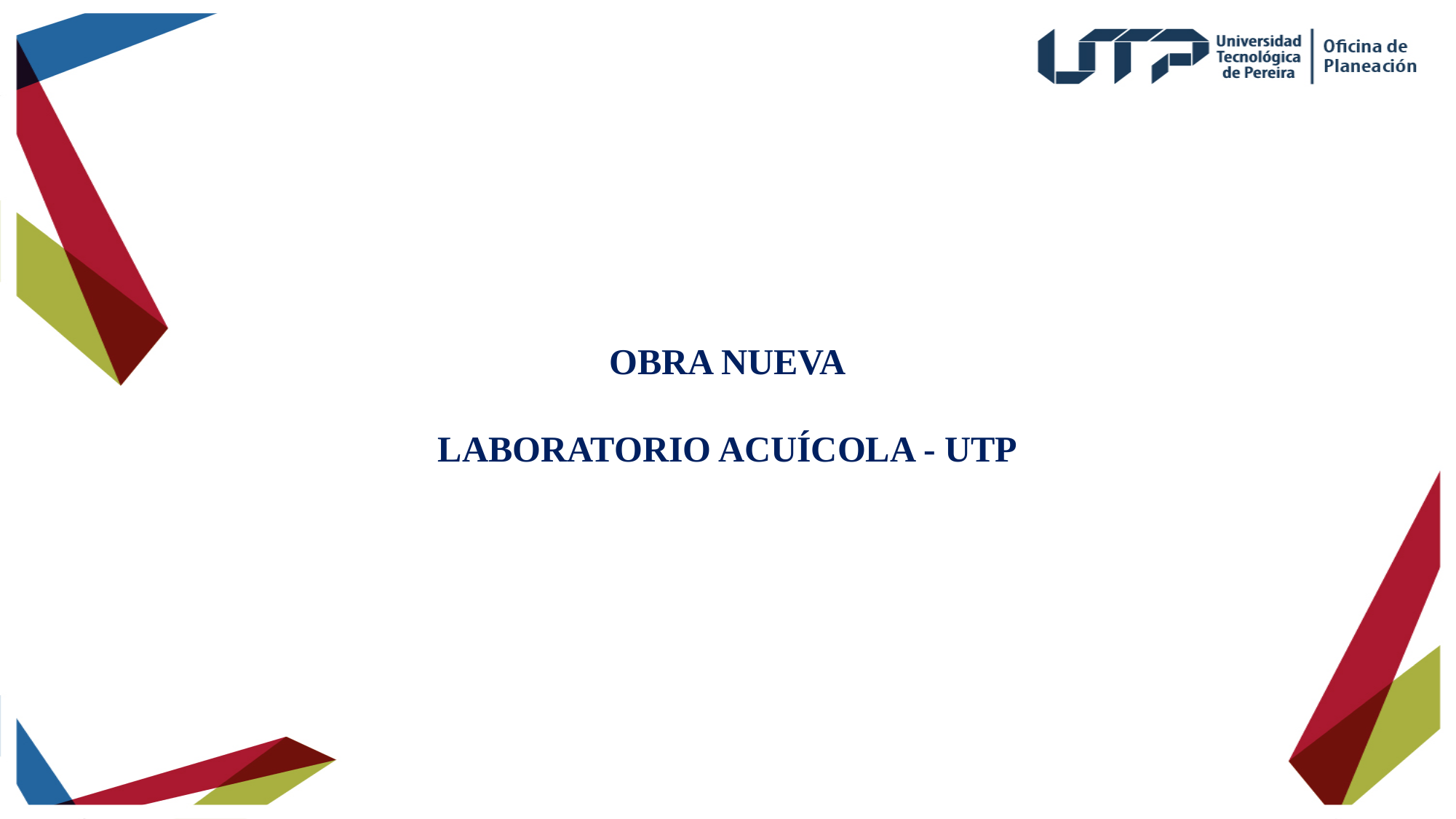

# OBRA NUEVA LABORATORIO ACUÍCOLA - UTP